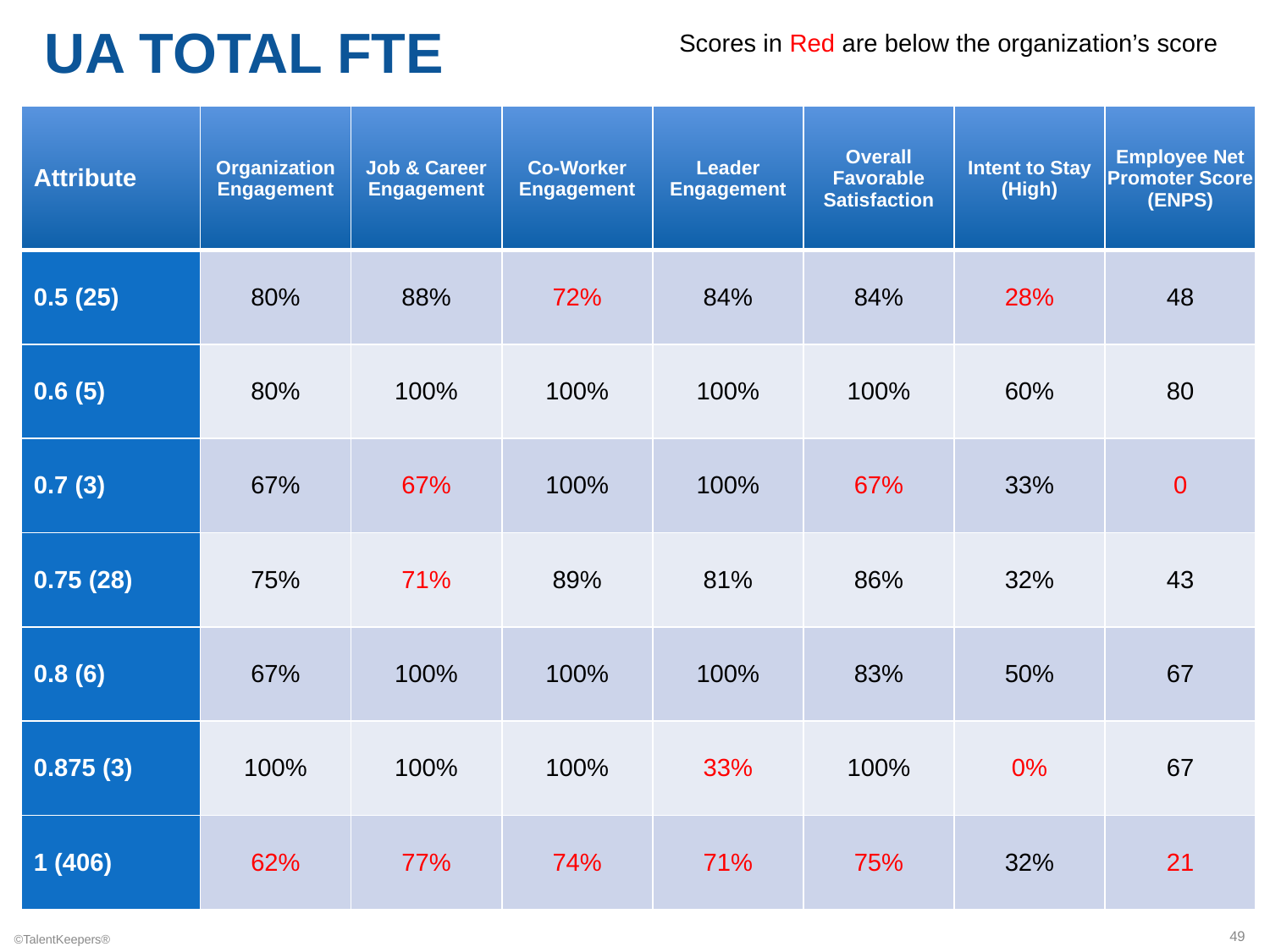

UA TOTAL FTE
Scores in Red are below the organization’s score
| Attribute | Organization Engagement | Job & Career Engagement | Co-Worker Engagement | Leader Engagement | Overall Favorable Satisfaction | Intent to Stay (High) | Employee Net Promoter Score (ENPS) |
| --- | --- | --- | --- | --- | --- | --- | --- |
| 0.5 (25) | 80% | 88% | 72% | 84% | 84% | 28% | 48 |
| 0.6 (5) | 80% | 100% | 100% | 100% | 100% | 60% | 80 |
| 0.7 (3) | 67% | 67% | 100% | 100% | 67% | 33% | 0 |
| 0.75 (28) | 75% | 71% | 89% | 81% | 86% | 32% | 43 |
| 0.8 (6) | 67% | 100% | 100% | 100% | 83% | 50% | 67 |
| 0.875 (3) | 100% | 100% | 100% | 33% | 100% | 0% | 67 |
| 1 (406) | 62% | 77% | 74% | 71% | 75% | 32% | 21 |
49